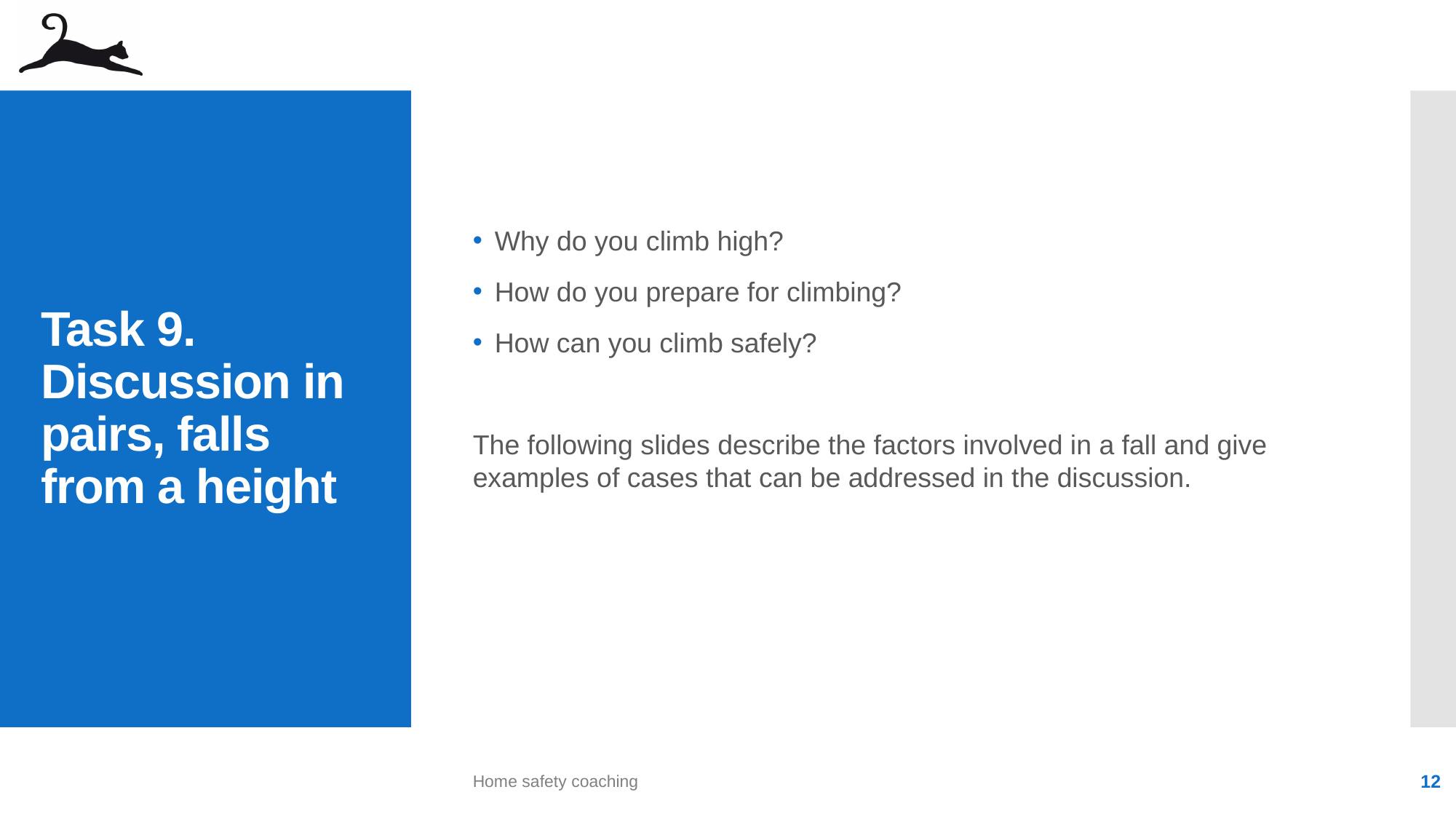

Why do you climb high?
How do you prepare for climbing?
How can you climb safely?

The following slides describe the factors involved in a fall and give examples of cases that can be addressed in the discussion.

# Task 9. Discussion in pairs, falls from a height
Home safety coaching
12